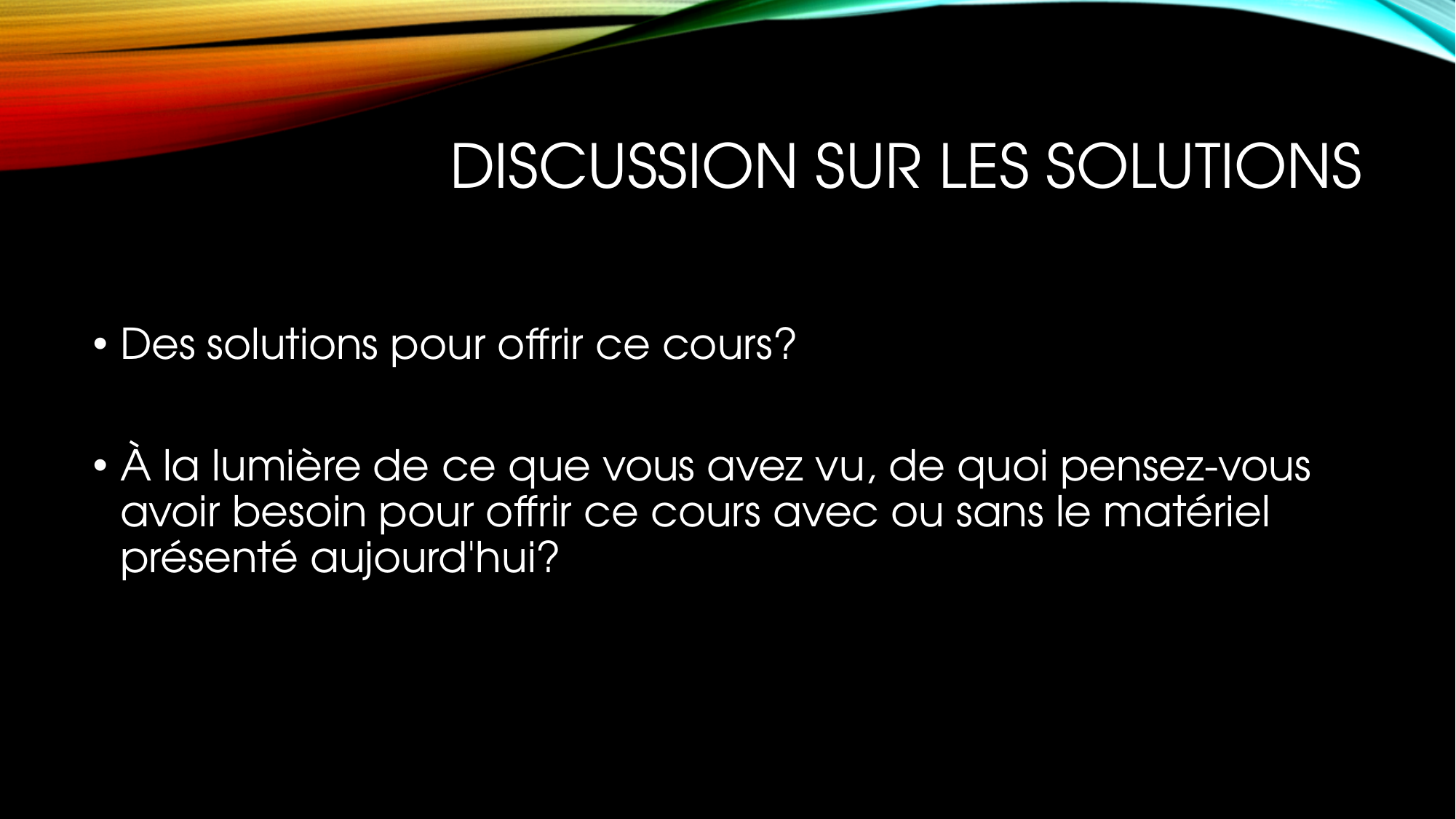

# Discussion sur les solutions

Des solutions pour offrir ce cours?

À la lumière de ce que vous avez vu, de quoi pensez-vous avoir besoin pour offrir ce cours avec ou sans le matériel présenté aujourd'hui?